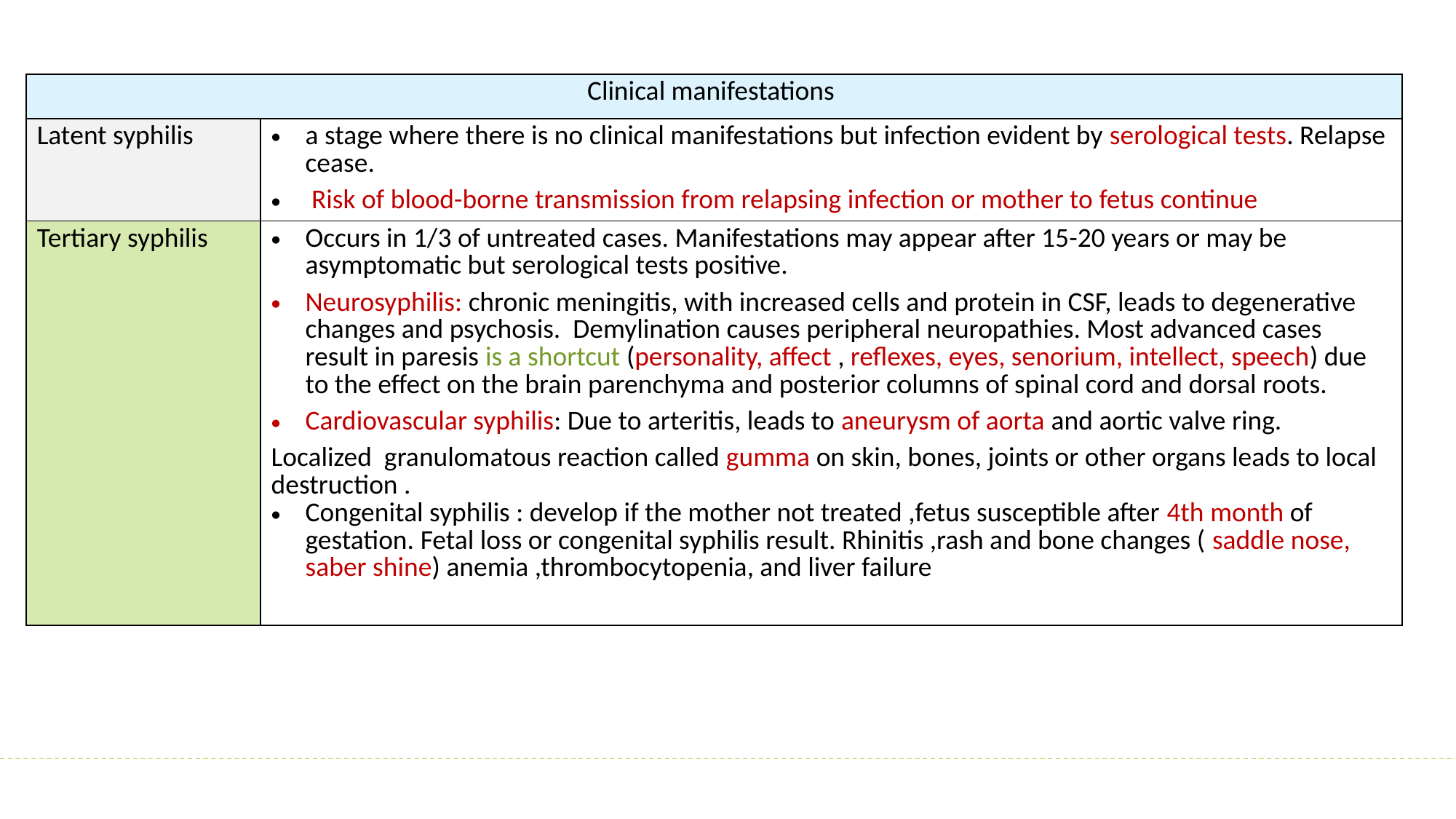

| Clinical manifestations |  |
| --- | --- |
| Latent syphilis | a stage where there is no clinical manifestations but infection evident by serological tests. Relapse cease. Risk of blood-borne transmission from relapsing infection or mother to fetus continue |
| Tertiary syphilis | Occurs in 1/3 of untreated cases. Manifestations may appear after 15-20 years or may be asymptomatic but serological tests positive. Neurosyphilis: chronic meningitis, with increased cells and protein in CSF, leads to degenerative changes and psychosis. Demylination causes peripheral neuropathies. Most advanced cases result in paresis is a shortcut (personality, affect , reflexes, eyes, senorium, intellect, speech) due to the effect on the brain parenchyma and posterior columns of spinal cord and dorsal roots. Cardiovascular syphilis: Due to arteritis, leads to aneurysm of aorta and aortic valve ring. Localized granulomatous reaction called gumma on skin, bones, joints or other organs leads to local destruction . Congenital syphilis : develop if the mother not treated ,fetus susceptible after 4th month of gestation. Fetal loss or congenital syphilis result. Rhinitis ,rash and bone changes ( saddle nose, saber shine) anemia ,thrombocytopenia, and liver failure |